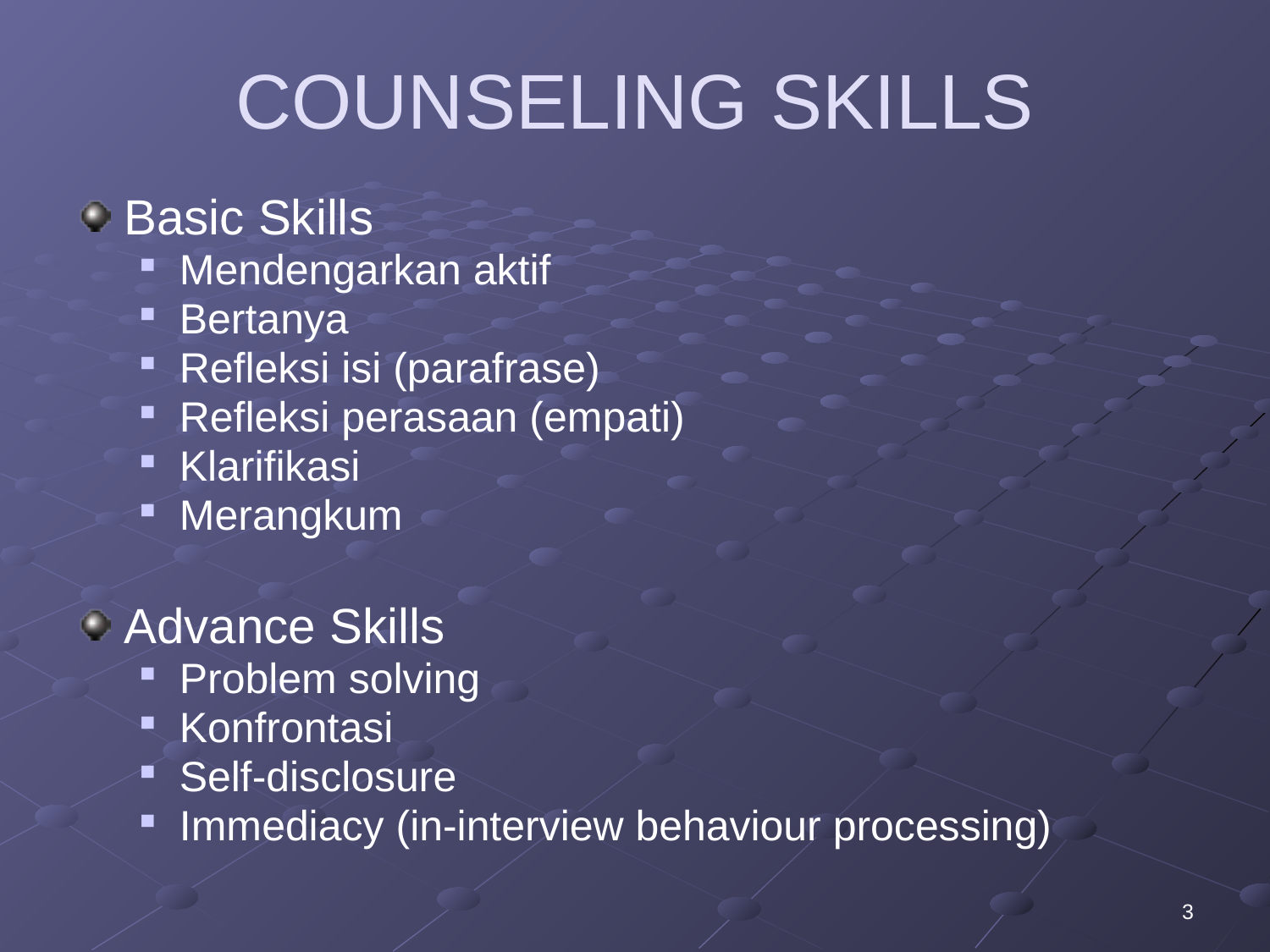

# COUNSELING SKILLS
Basic Skills
Mendengarkan aktif
Bertanya
Refleksi isi (parafrase)
Refleksi perasaan (empati)
Klarifikasi
Merangkum

Advance Skills
Problem solving
Konfrontasi
Self-disclosure
Immediacy (in-interview behaviour processing)
3